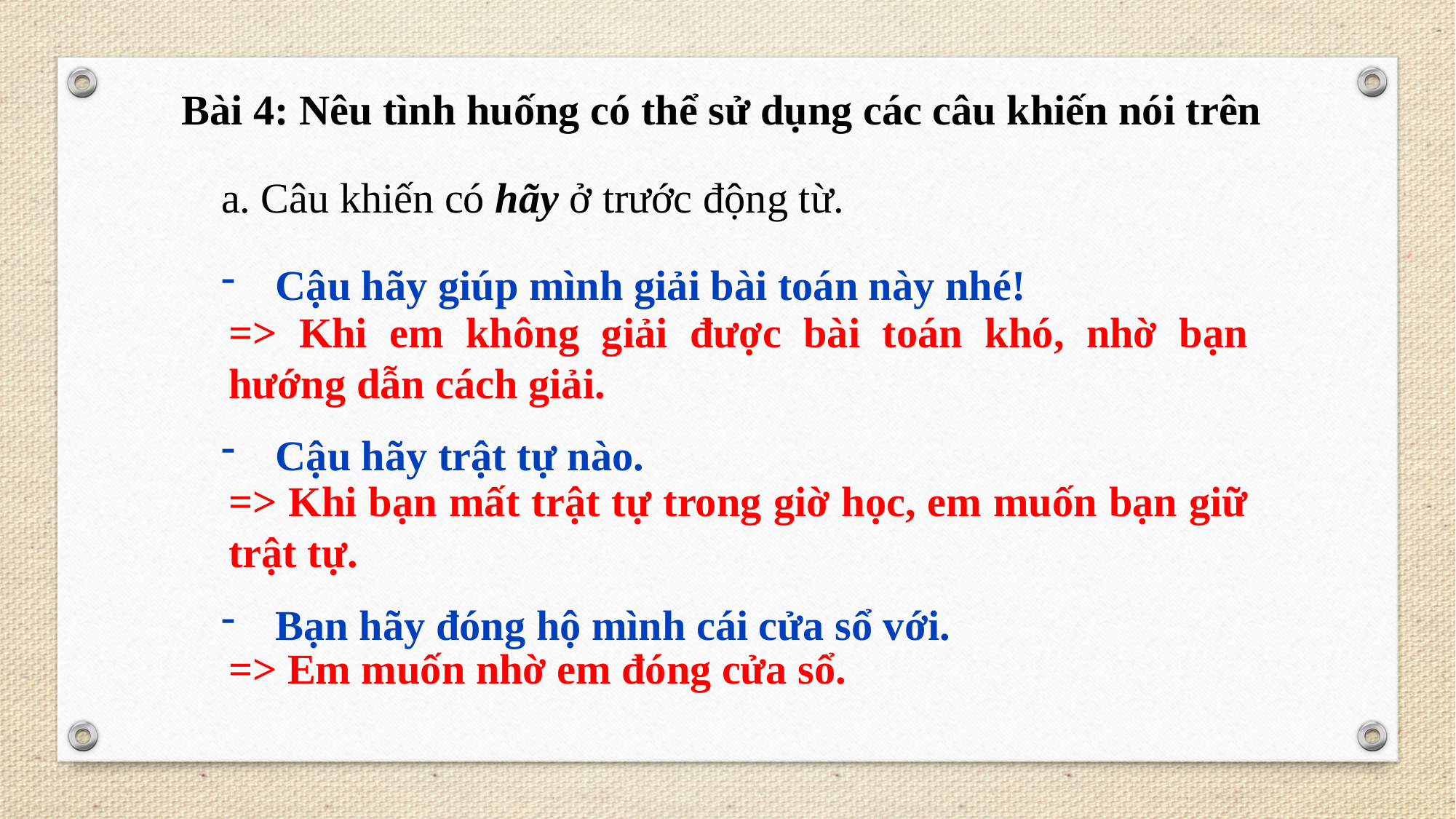

Bài 4: Nêu tình huống có thể sử dụng các câu khiến nói trên
a. Câu khiến có hãy ở trước động từ.
Cậu hãy giúp mình giải bài toán này nhé!

Cậu hãy trật tự nào.

Bạn hãy đóng hộ mình cái cửa sổ với.
=> Khi em không giải được bài toán khó, nhờ bạn hướng dẫn cách giải.
=> Khi bạn mất trật tự trong giờ học, em muốn bạn giữ trật tự.
=> Em muốn nhờ em đóng cửa sổ.